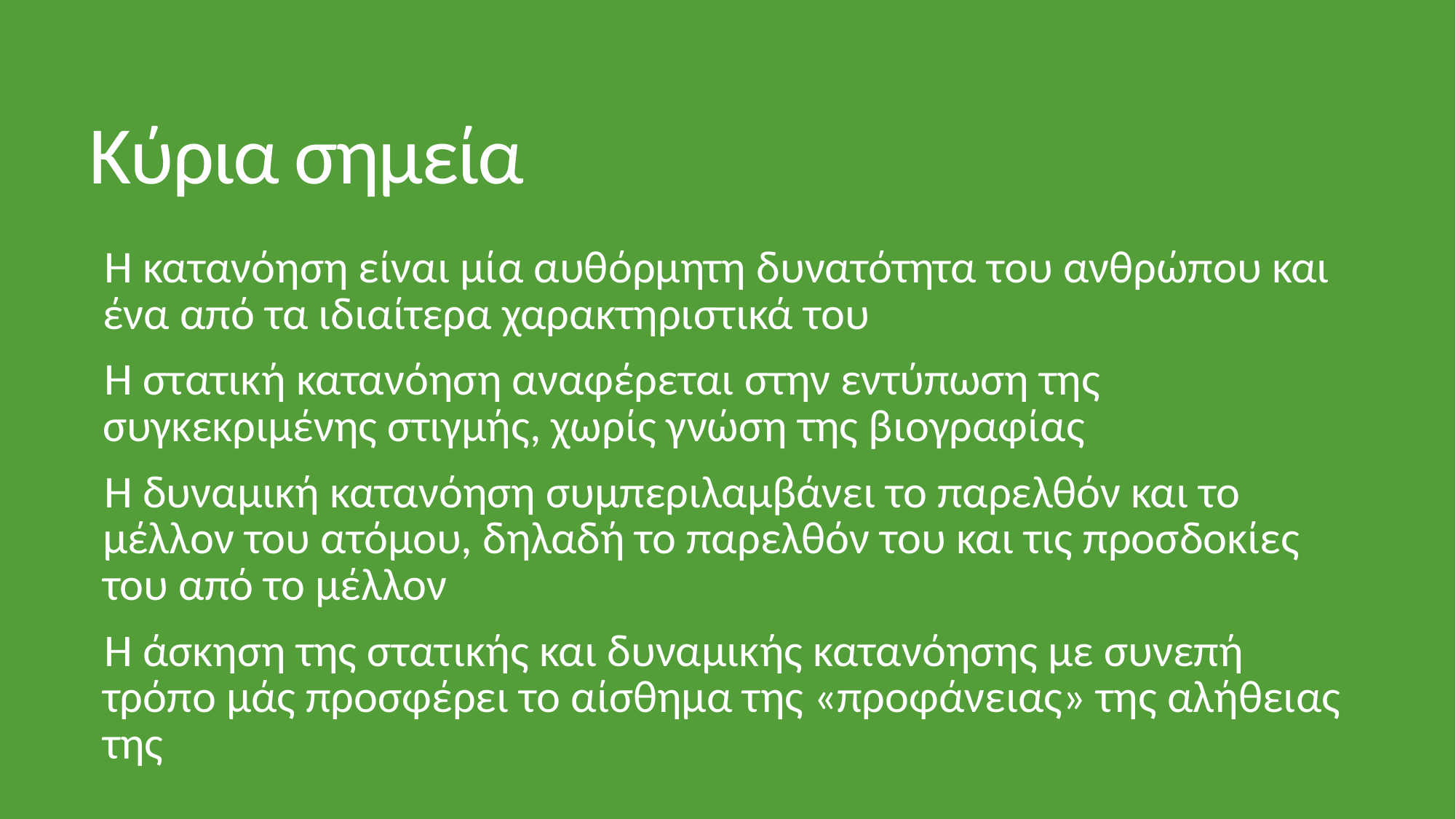

# Κύρια σημεία
Η κατανόηση είναι μία αυθόρμητη δυνατότητα του ανθρώπου και ένα από τα ιδιαίτερα χαρακτηριστικά του
Η στατική κατανόηση αναφέρεται στην εντύπωση της συγκεκριμένης στιγμής, χωρίς γνώση της βιογραφίας
Η δυναμική κατανόηση συμπεριλαμβάνει το παρελθόν και το μέλλον του ατόμου, δηλαδή το παρελθόν του και τις προσδοκίες του από το μέλλον
Η άσκηση της στατικής και δυναμικής κατανόησης με συνεπή τρόπο μάς προσφέρει το αίσθημα της «προφάνειας» της αλήθειας της